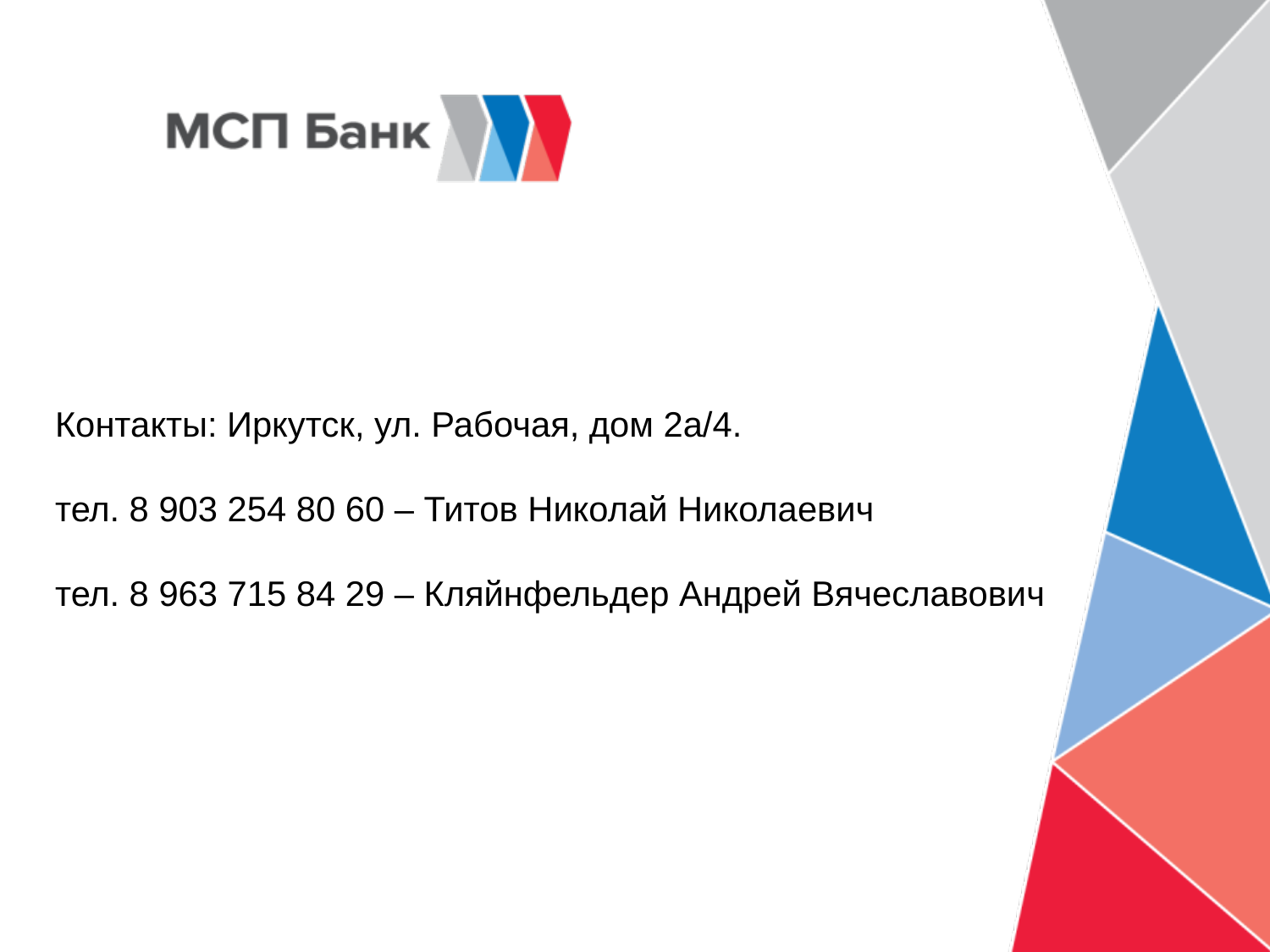

# Контакты: Иркутск, ул. Рабочая, дом 2а/4. тел. 8 903 254 80 60 – Титов Николай Николаевич тел. 8 963 715 84 29 – Кляйнфельдер Андрей Вячеславович